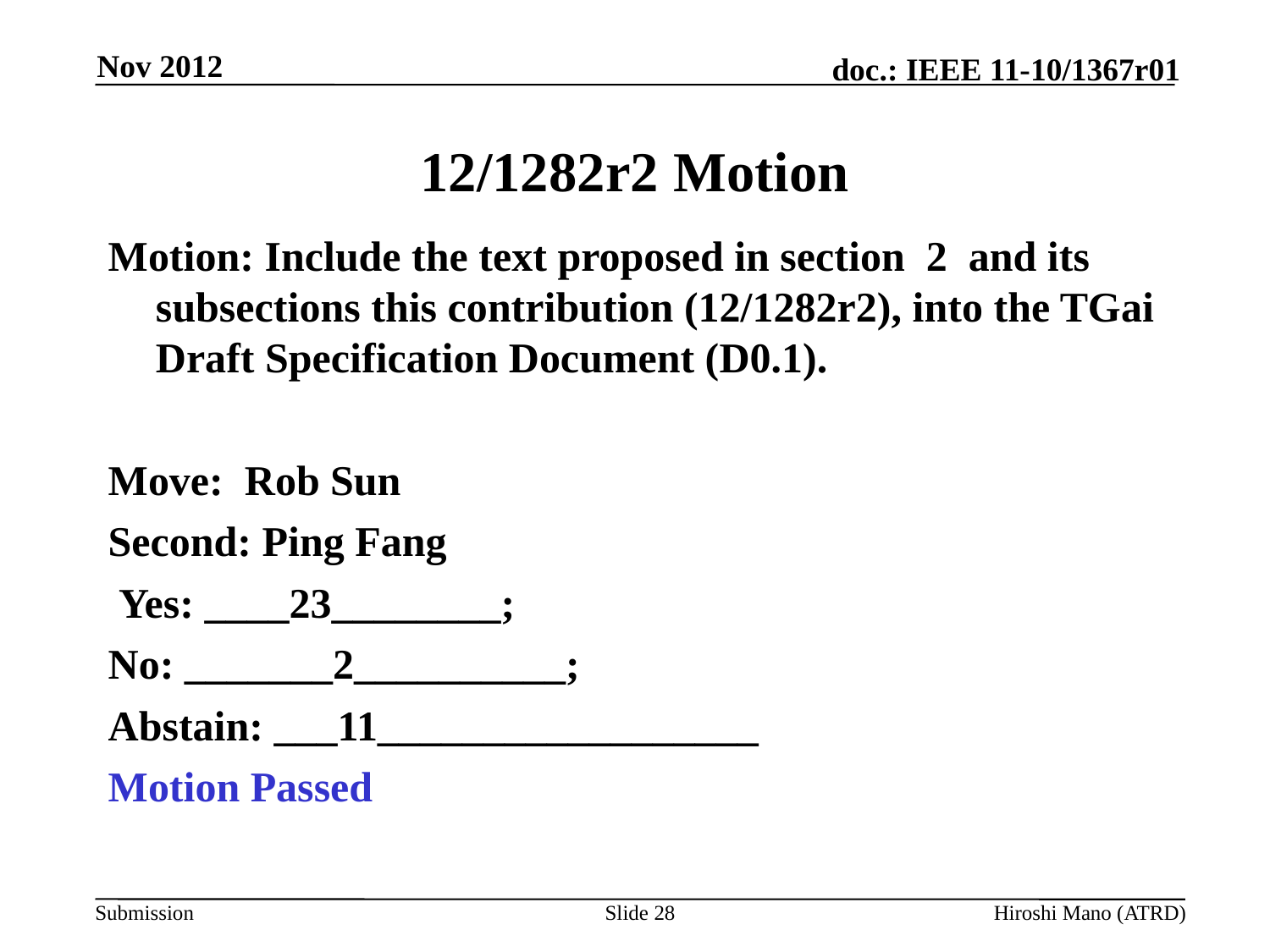

Nov 2012
# 12/1282r2 Motion
Motion: Include the text proposed in section  2  and its subsections this contribution (12/1282r2), into the TGai Draft Specification Document (D0.1).

Move:  Rob Sun
Second: Ping Fang
 Yes: ____23________;
No: _______2__________;
Abstain: ___11__________________
Motion Passed

Slide 28
Hiroshi Mano (ATRD)